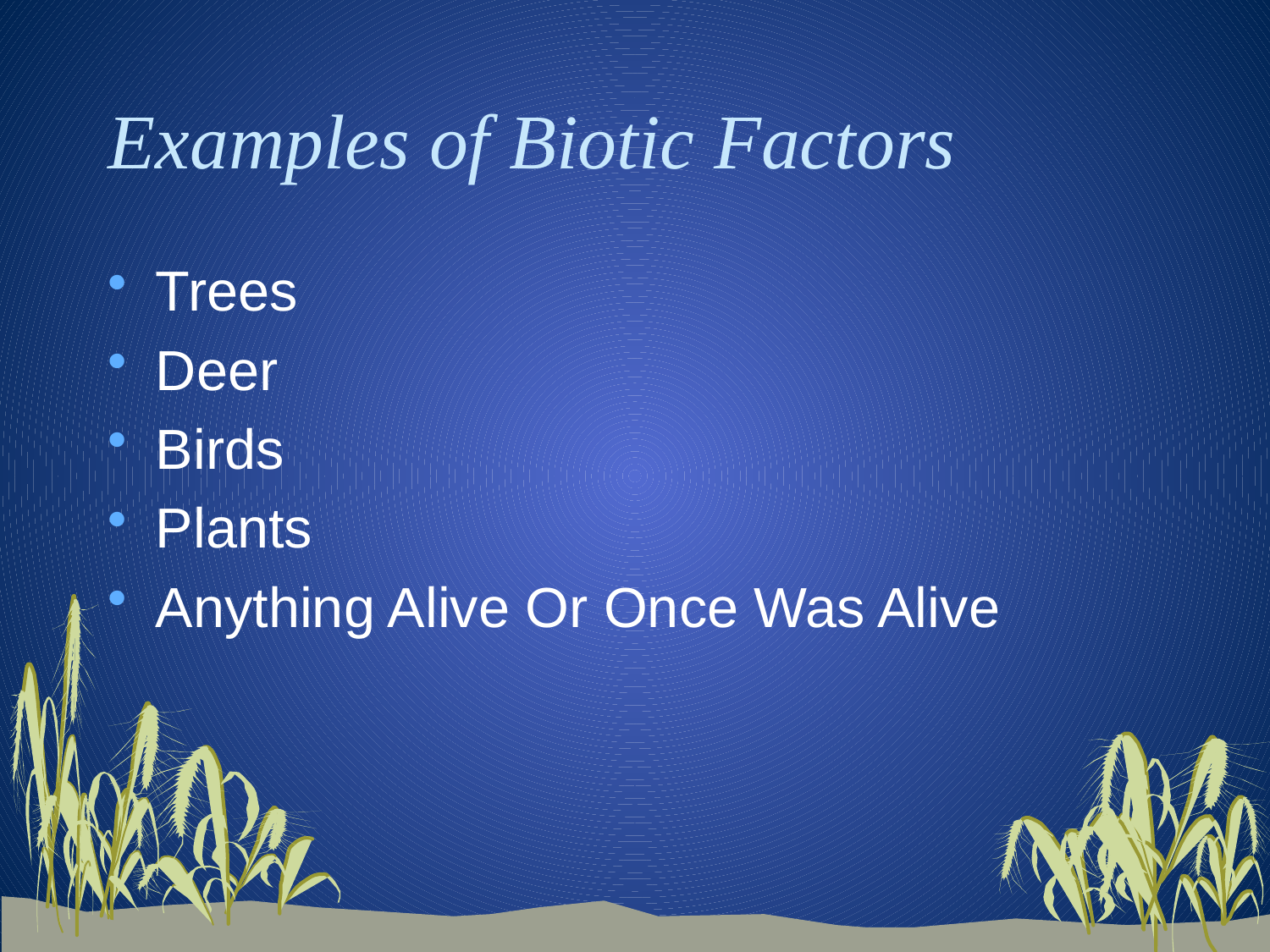

# Examples of Biotic Factors
Trees
Deer
Birds
Plants
Anything Alive Or Once Was Alive